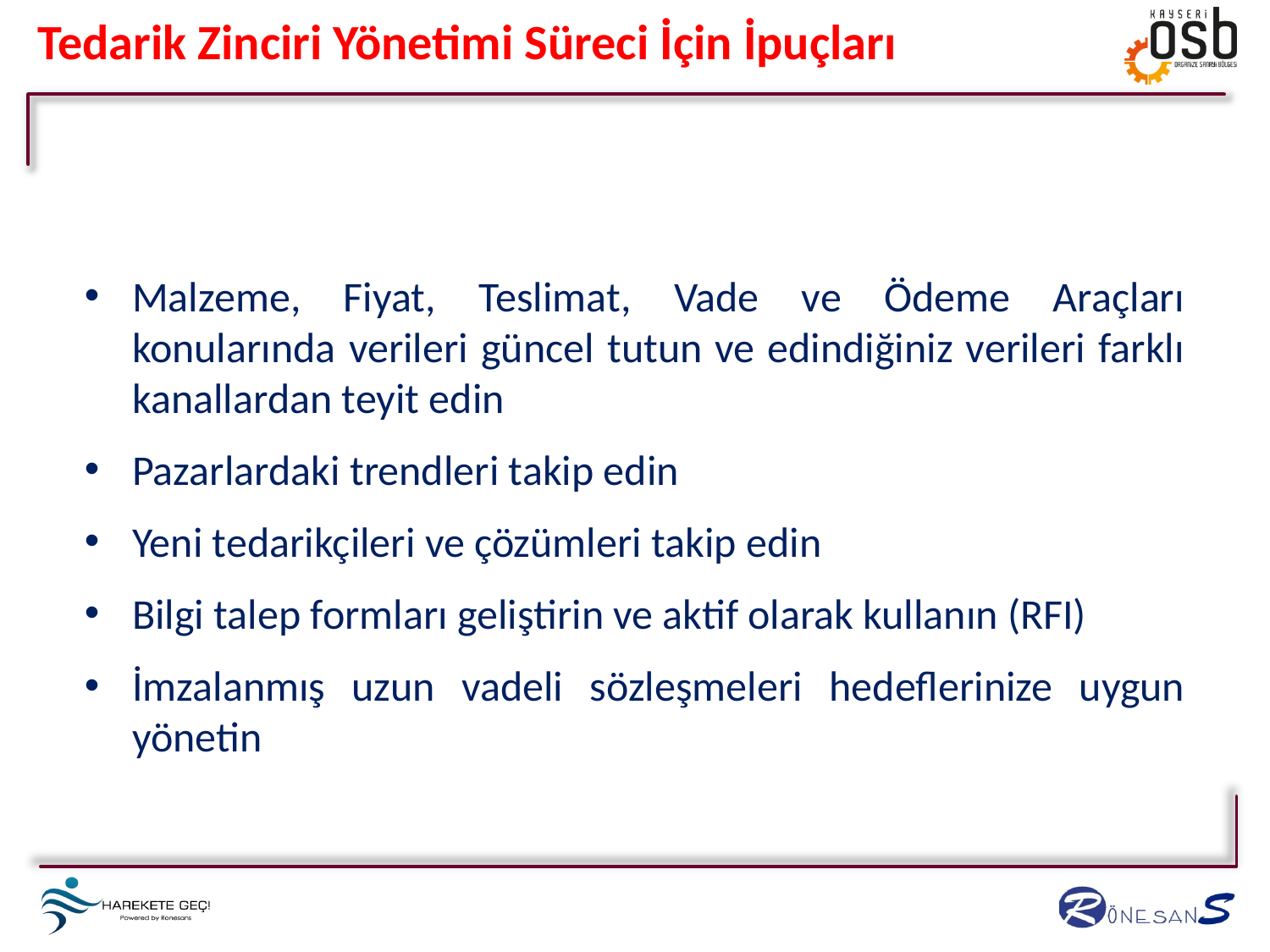

Tedarik Zinciri Yönetimi Süreci İçin İpuçları
Malzeme, Fiyat, Teslimat, Vade ve Ödeme Araçları konularında verileri güncel tutun ve edindiğiniz verileri farklı kanallardan teyit edin
Pazarlardaki trendleri takip edin
Yeni tedarikçileri ve çözümleri takip edin
Bilgi talep formları geliştirin ve aktif olarak kullanın (RFI)
İmzalanmış uzun vadeli sözleşmeleri hedeflerinize uygun yönetin